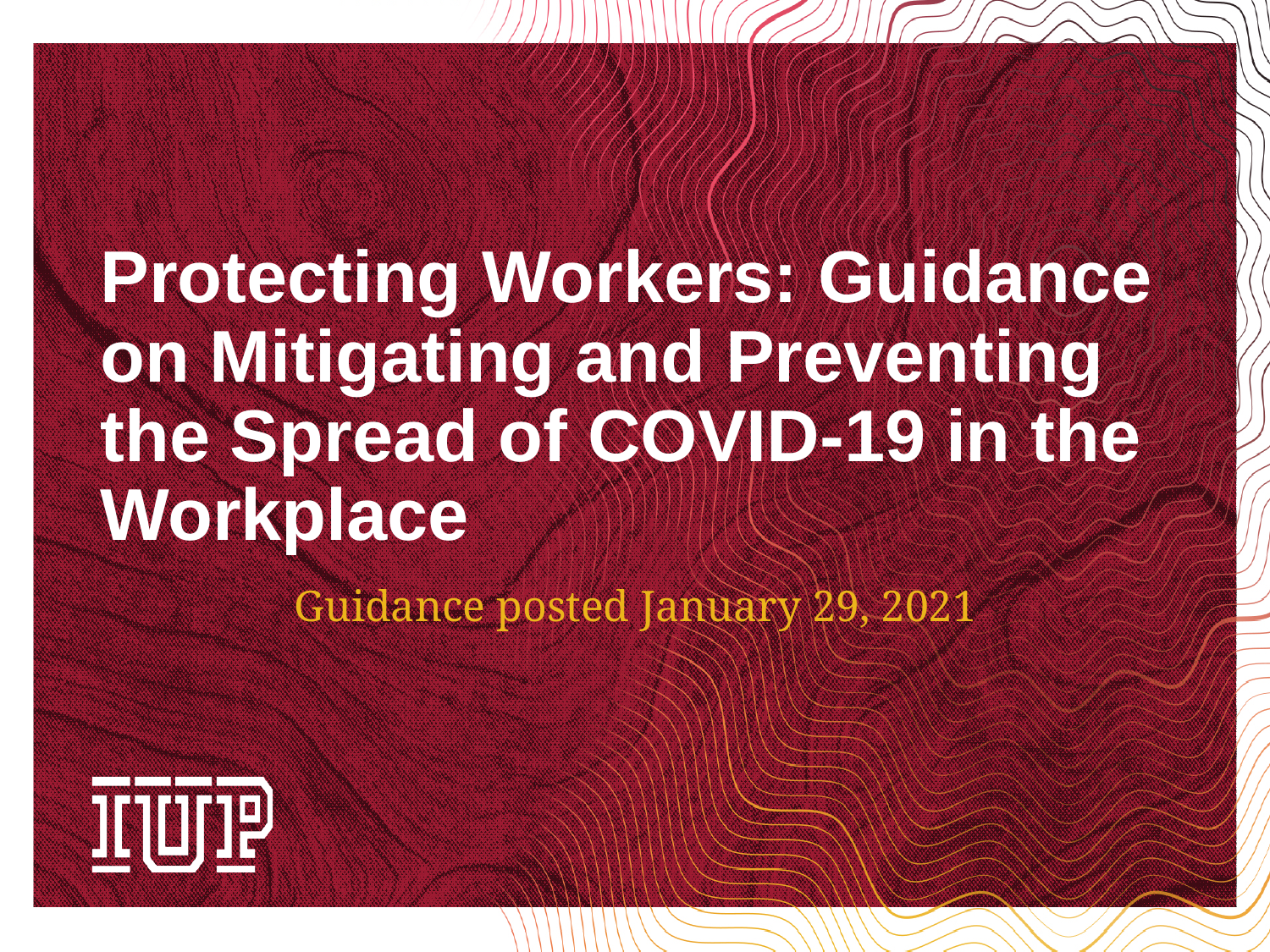

# Protecting Workers: Guidance on Mitigating and Preventing the Spread of COVID-19 in the Workplace
Guidance posted January 29, 2021